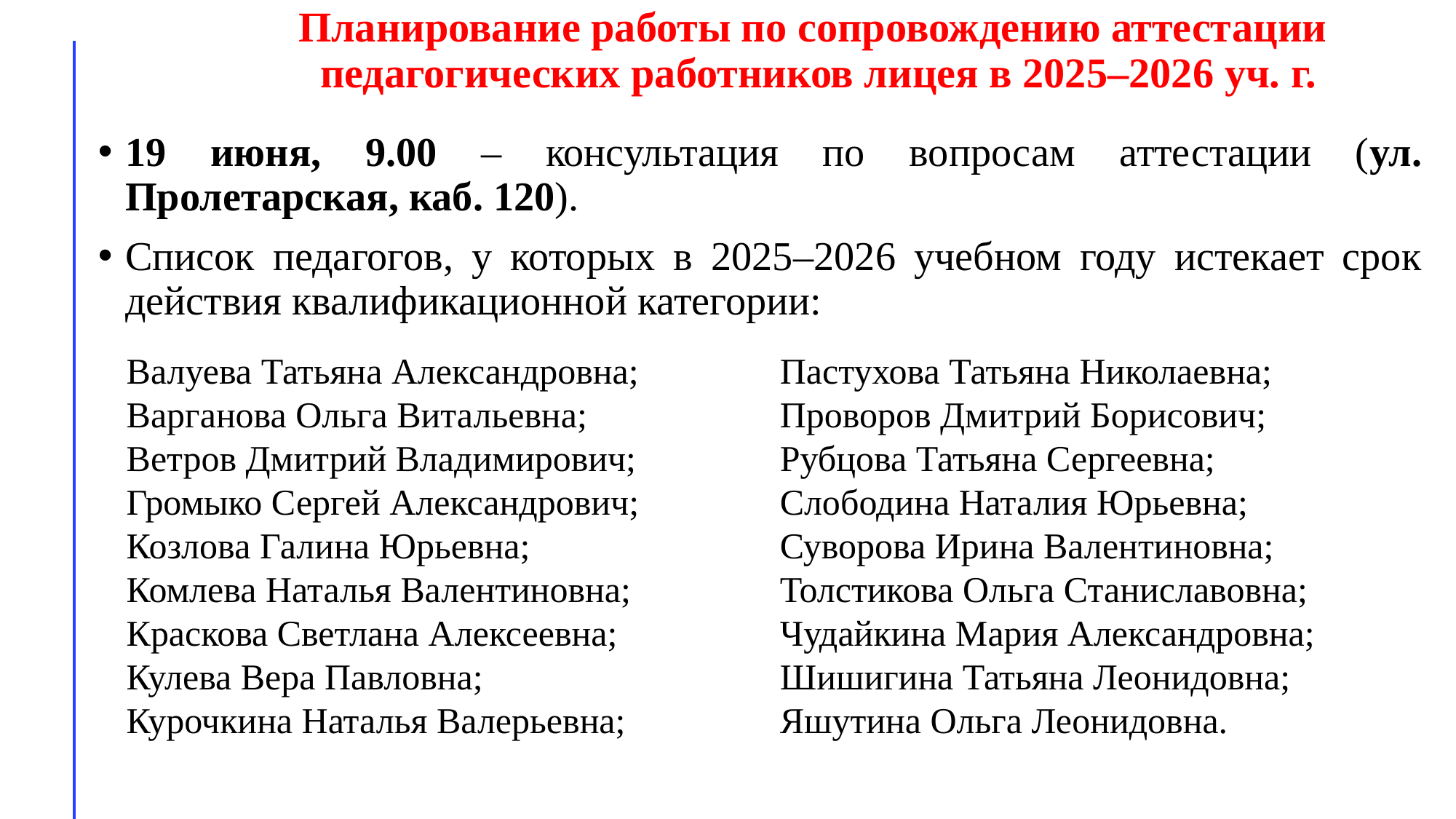

# Планирование работы по сопровождению аттестации педагогических работников лицея в 2025–2026 уч. г.
19 июня, 9.00 – консультация по вопросам аттестации (ул. Пролетарская, каб. 120).
Список педагогов, у которых в 2025–2026 учебном году истекает срок действия квалификационной категории:
Валуева Татьяна Александровна;
Варганова Ольга Витальевна;
Ветров Дмитрий Владимирович;
Громыко Сергей Александрович;
Козлова Галина Юрьевна;
Комлева Наталья Валентиновна;
Краскова Светлана Алексеевна;
Кулева Вера Павловна;
Курочкина Наталья Валерьевна;

Пастухова Татьяна Николаевна;
Проворов Дмитрий Борисович;
Рубцова Татьяна Сергеевна;
Слободина Наталия Юрьевна;
Суворова Ирина Валентиновна;
Толстикова Ольга Станиславовна;
Чудайкина Мария Александровна;
Шишигина Татьяна Леонидовна;
Яшутина Ольга Леонидовна.